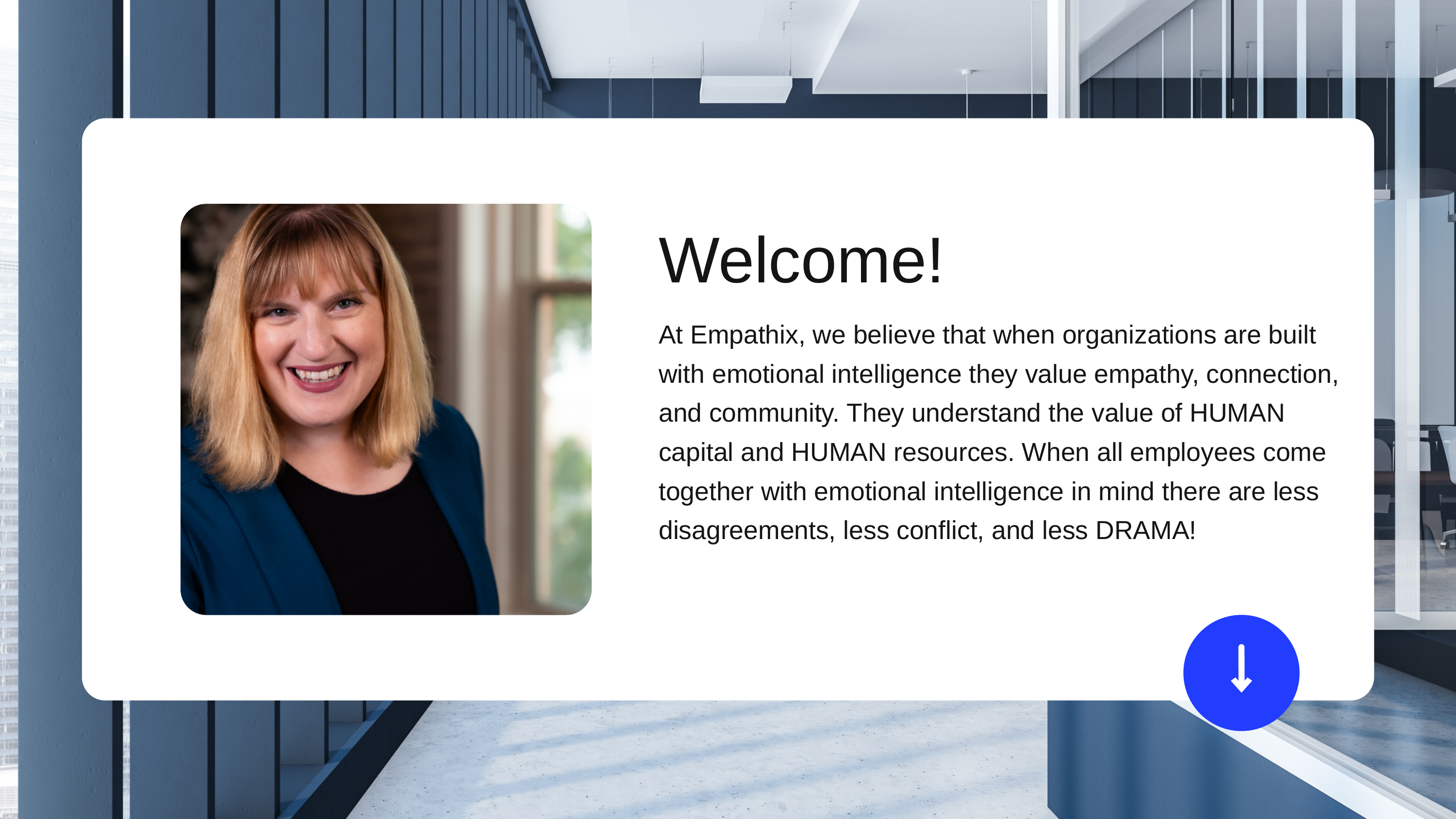

Welcome!
At Empathix, we believe that when organizations are built with emotional intelligence they value empathy, connection, and community. They understand the value of HUMAN capital and HUMAN resources. When all employees come together with emotional intelligence in mind there are less disagreements, less conflict, and less DRAMA!